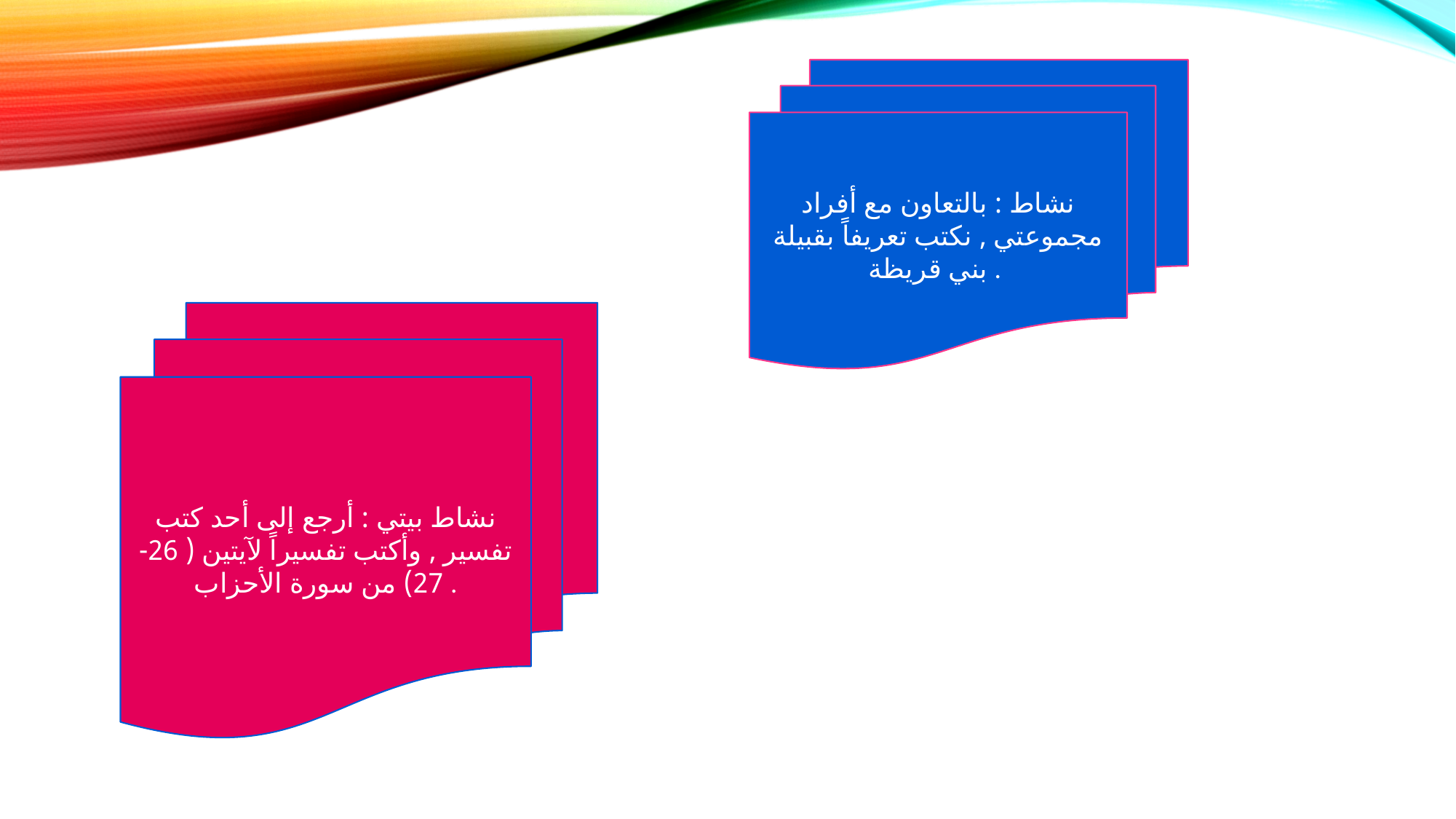

نشاط : بالتعاون مع أفراد مجموعتي , نكتب تعريفاً بقبيلة بني قريظة .
#

نشاط بيتي : أرجع إلى أحد كتب تفسير , وأكتب تفسيراً لآيتين ( 26-27) من سورة الأحزاب .